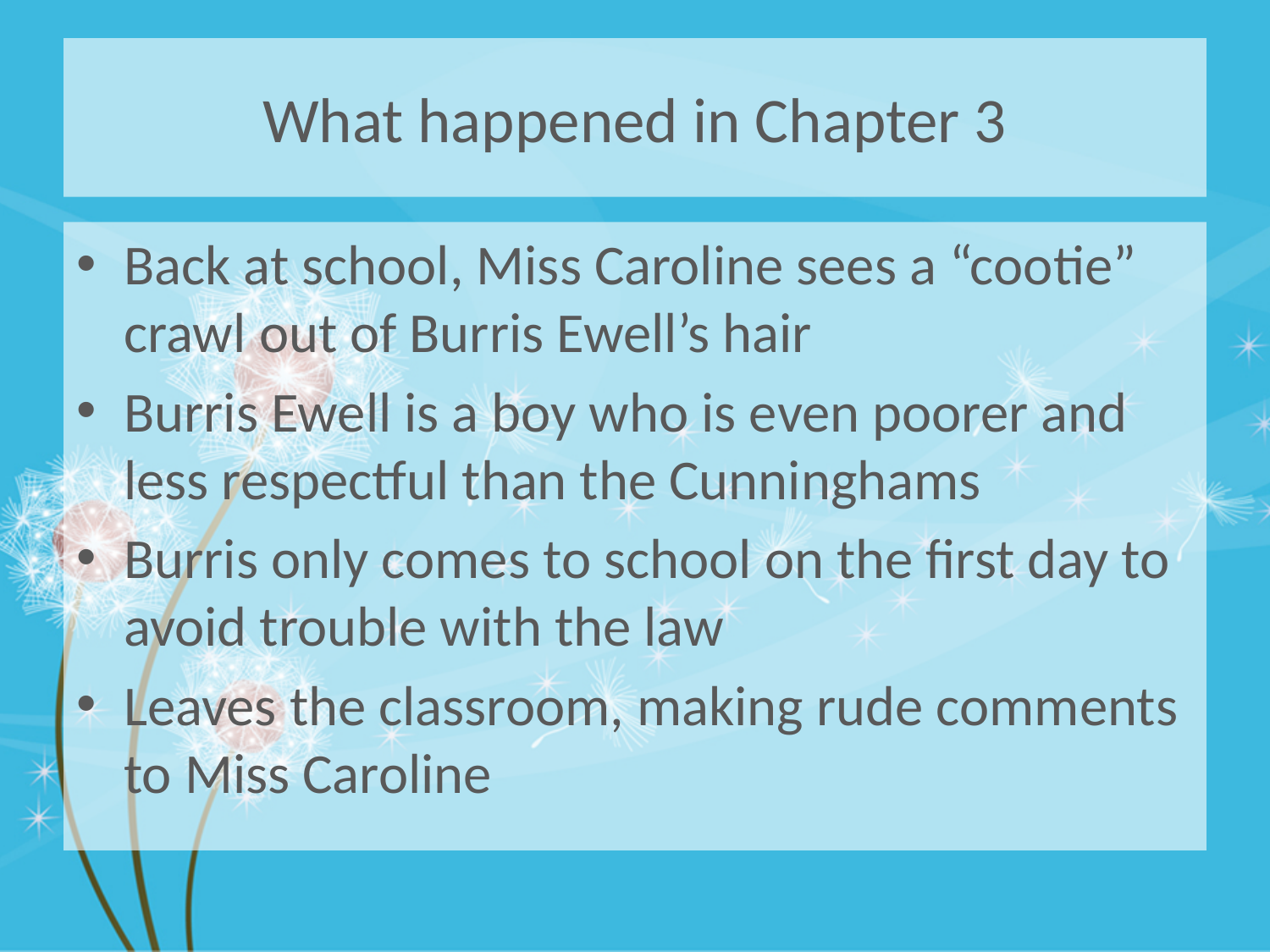

# What happened in Chapter 3
Back at school, Miss Caroline sees a “cootie” crawl out of Burris Ewell’s hair
Burris Ewell is a boy who is even poorer and less respectful than the Cunninghams
Burris only comes to school on the first day to avoid trouble with the law
Leaves the classroom, making rude comments to Miss Caroline